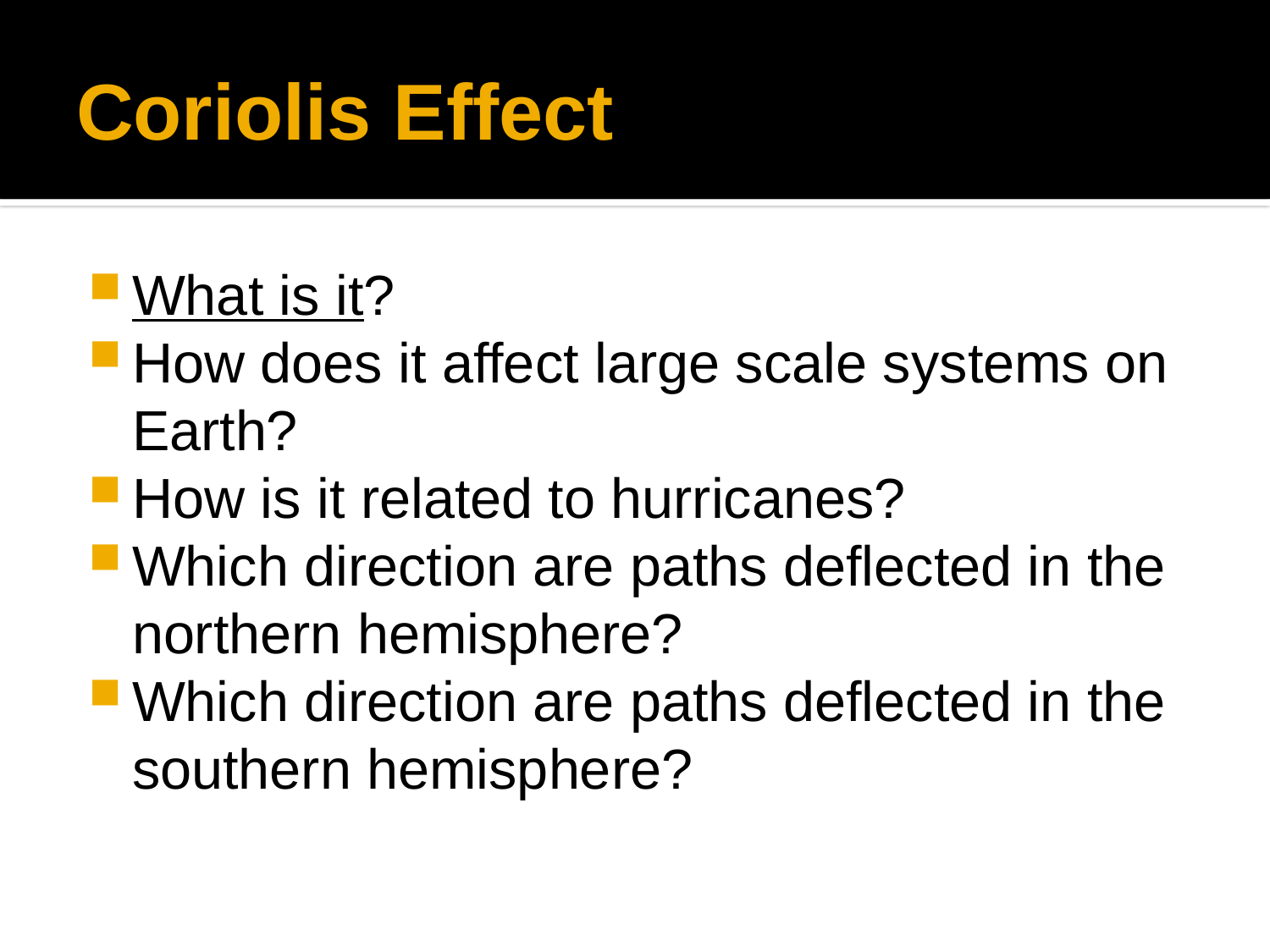

# Coriolis Effect
What is it?
How does it affect large scale systems on Earth?
How is it related to hurricanes?
Which direction are paths deflected in the northern hemisphere?
Which direction are paths deflected in the southern hemisphere?